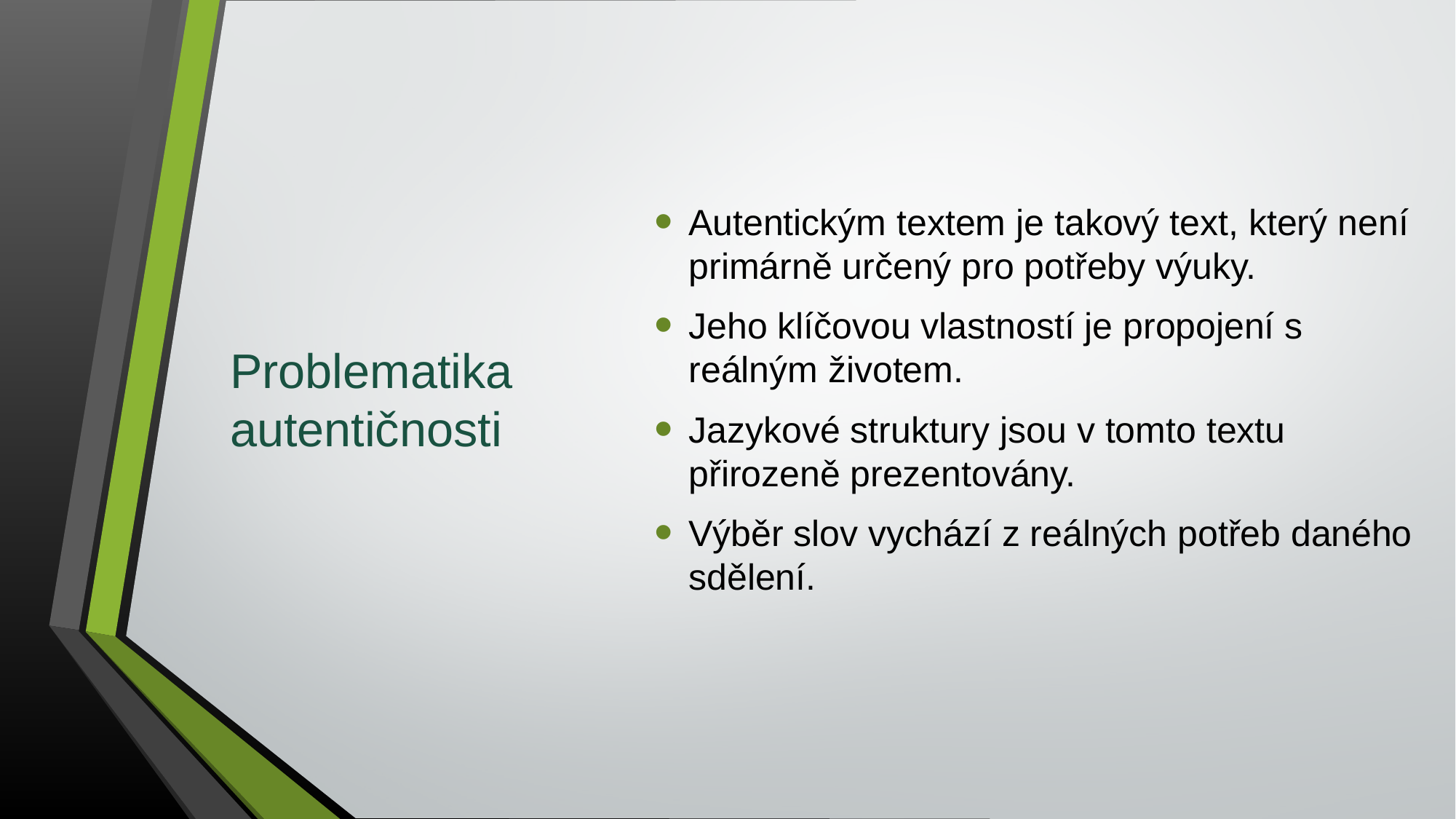

# Problematika autentičnosti
Autentickým textem je takový text, který není primárně určený pro potřeby výuky.
Jeho klíčovou vlastností je propojení s reálným životem.
Jazykové struktury jsou v tomto textu přirozeně prezentovány.
Výběr slov vychází z reálných potřeb daného sdělení.